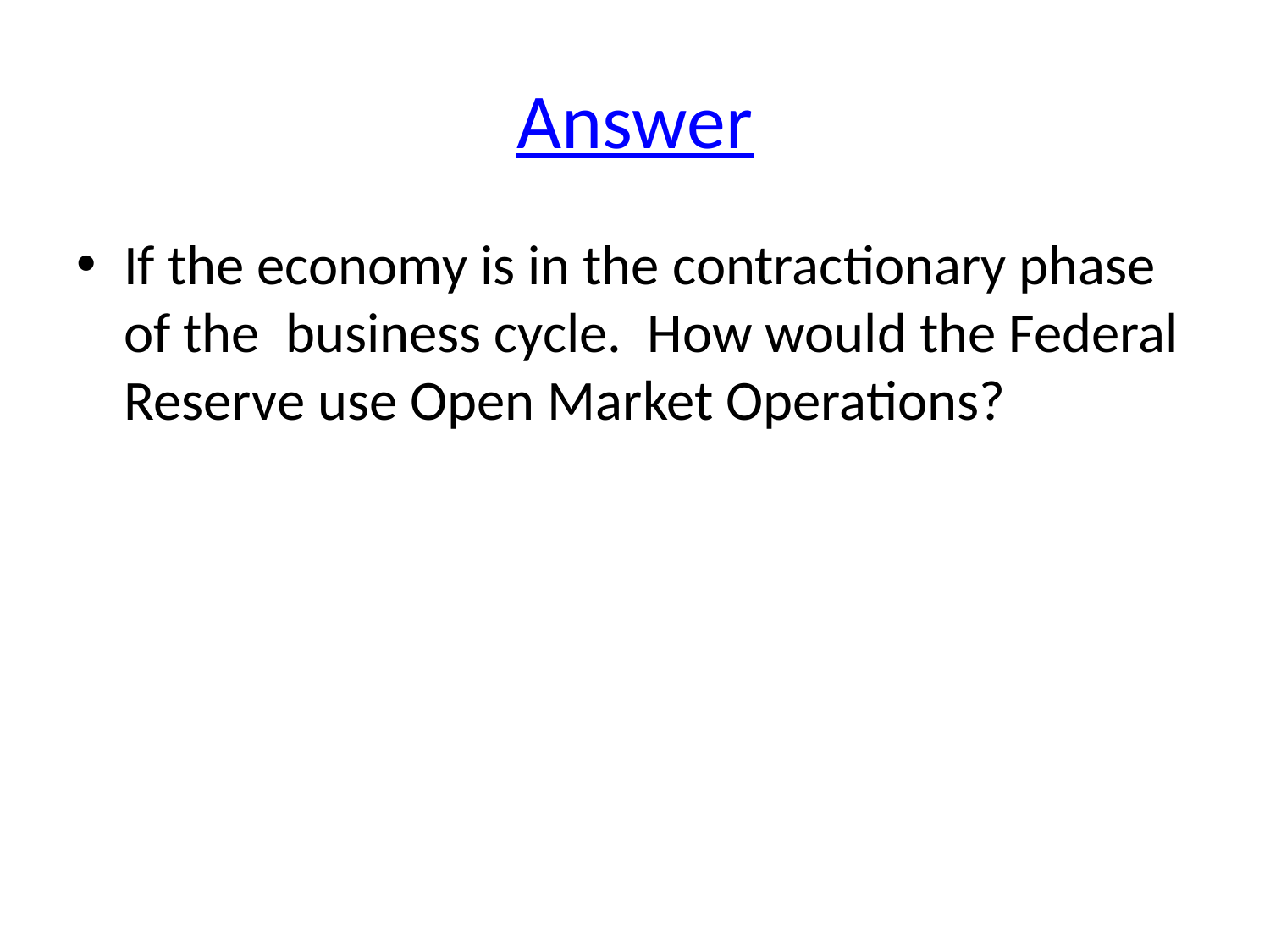

# Answer
If the economy is in the contractionary phase of the  business cycle.  How would the Federal Reserve use Open Market Operations?